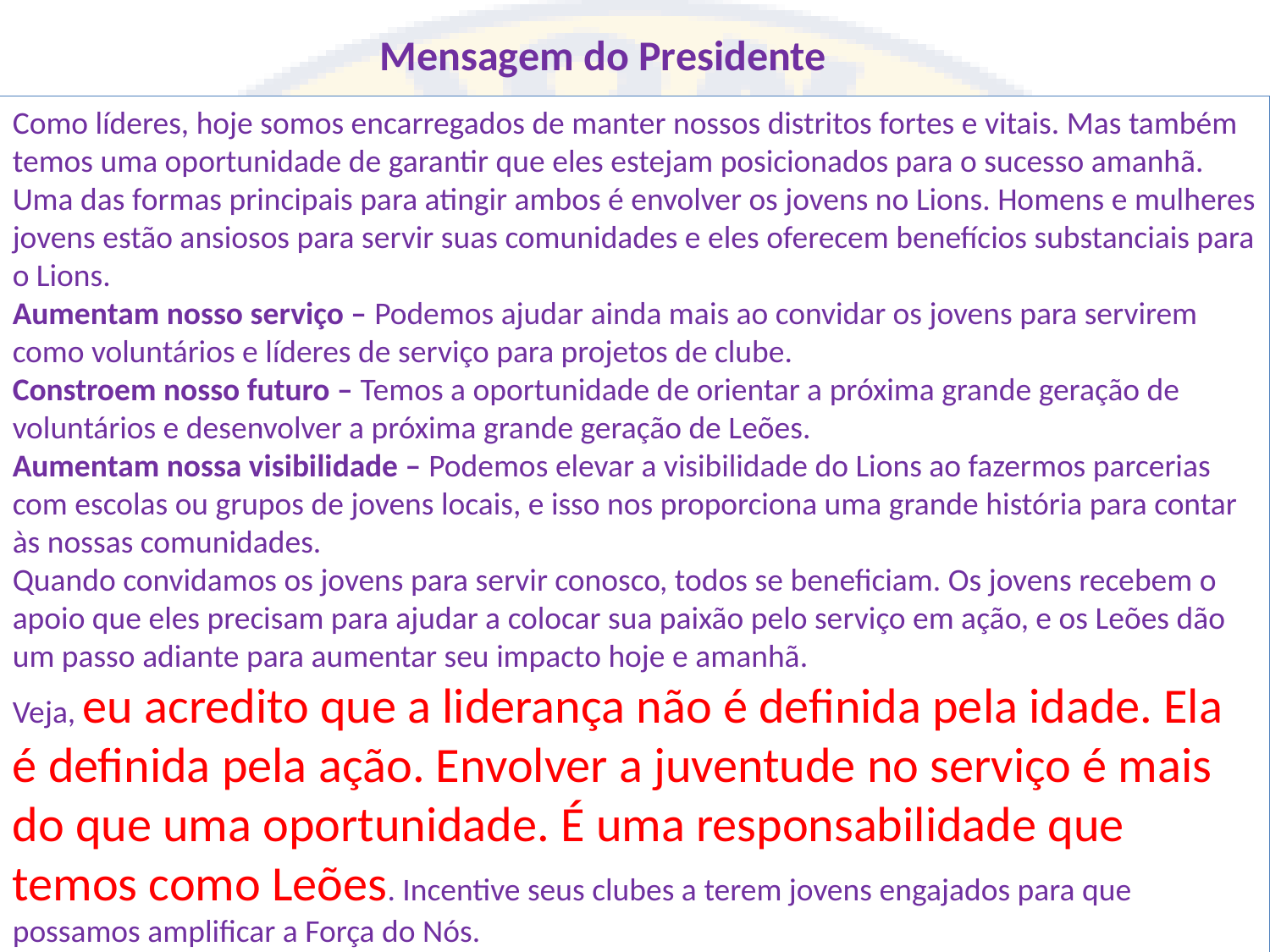

Mensagem do Presidente
Como líderes, hoje somos encarregados de manter nossos distritos fortes e vitais. Mas também temos uma oportunidade de garantir que eles estejam posicionados para o sucesso amanhã. Uma das formas principais para atingir ambos é envolver os jovens no Lions. Homens e mulheres jovens estão ansiosos para servir suas comunidades e eles oferecem benefícios substanciais para o Lions. 
Aumentam nosso serviço – Podemos ajudar ainda mais ao convidar os jovens para servirem como voluntários e líderes de serviço para projetos de clube. 
Constroem nosso futuro – Temos a oportunidade de orientar a próxima grande geração de voluntários e desenvolver a próxima grande geração de Leões.
Aumentam nossa visibilidade – Podemos elevar a visibilidade do Lions ao fazermos parcerias com escolas ou grupos de jovens locais, e isso nos proporciona uma grande história para contar às nossas comunidades. 
Quando convidamos os jovens para servir conosco, todos se beneficiam. Os jovens recebem o apoio que eles precisam para ajudar a colocar sua paixão pelo serviço em ação, e os Leões dão um passo adiante para aumentar seu impacto hoje e amanhã. 
Veja, eu acredito que a liderança não é definida pela idade. Ela é definida pela ação. Envolver a juventude no serviço é mais do que uma oportunidade. É uma responsabilidade que temos como Leões. Incentive seus clubes a terem jovens engajados para que possamos amplificar a Força do Nós. 
Atenciosamente,
Dr. Naresh Aggarwal
O seu Presidente Internacional